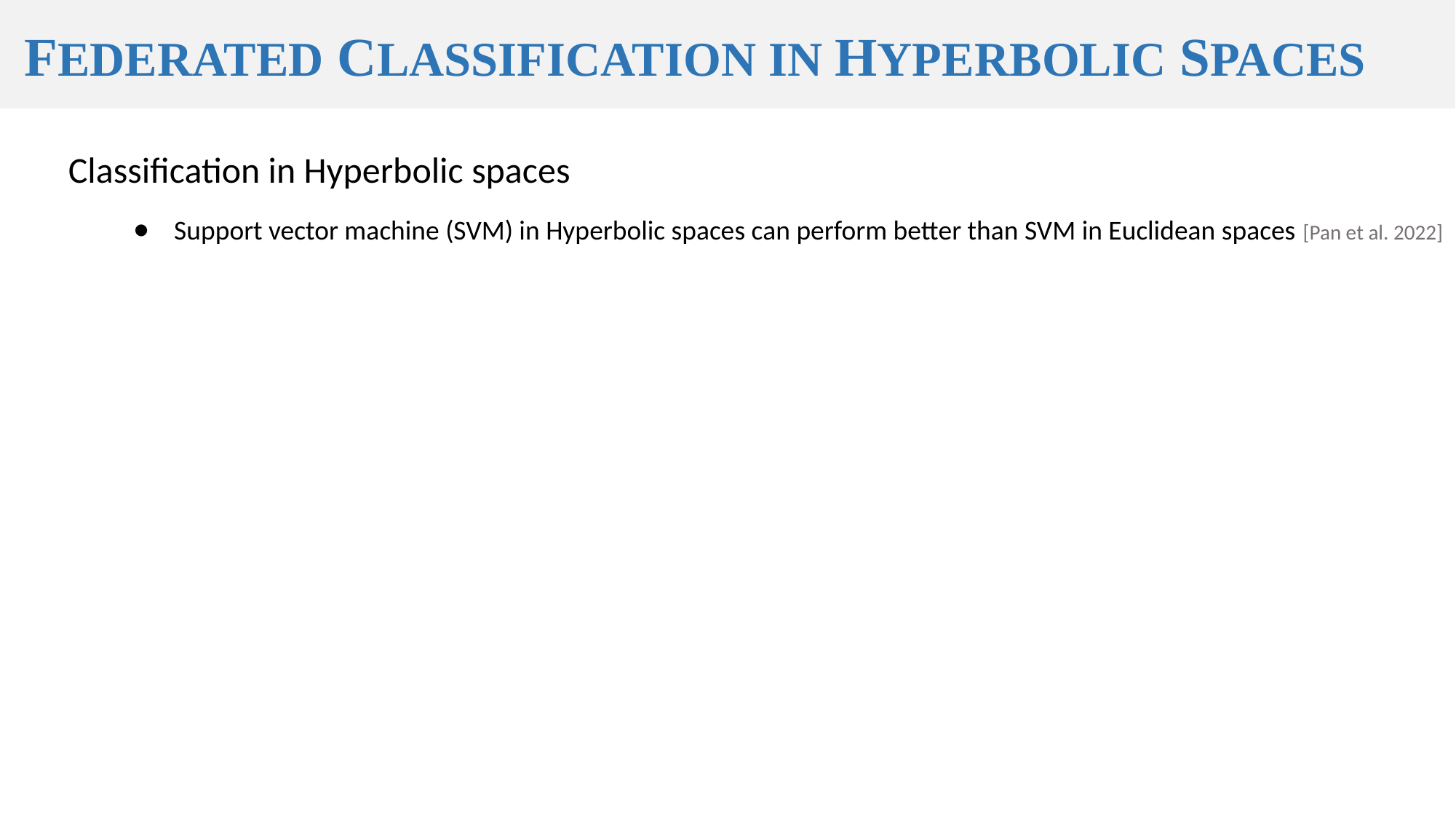

Federated classification in Hyperbolic spaces
Classification in Hyperbolic spaces
Support vector machine (SVM) in Hyperbolic spaces can perform better than SVM in Euclidean spaces [Pan et al. 2022]